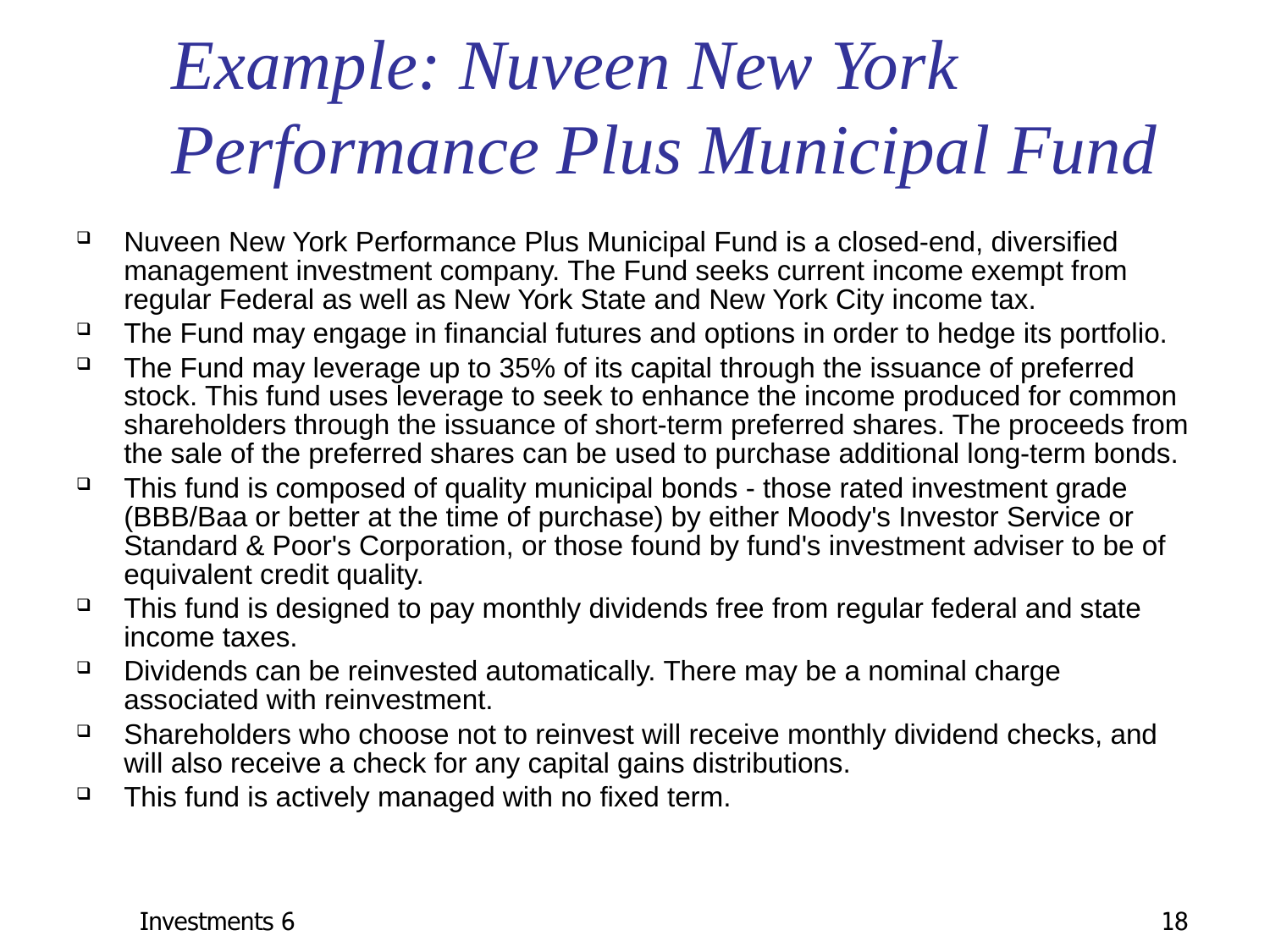

# Example: Nuveen New York Performance Plus Municipal Fund
Nuveen New York Performance Plus Municipal Fund is a closed-end, diversified management investment company. The Fund seeks current income exempt from regular Federal as well as New York State and New York City income tax.
The Fund may engage in financial futures and options in order to hedge its portfolio.
The Fund may leverage up to 35% of its capital through the issuance of preferred stock. This fund uses leverage to seek to enhance the income produced for common shareholders through the issuance of short-term preferred shares. The proceeds from the sale of the preferred shares can be used to purchase additional long-term bonds.
This fund is composed of quality municipal bonds - those rated investment grade (BBB/Baa or better at the time of purchase) by either Moody's Investor Service or Standard & Poor's Corporation, or those found by fund's investment adviser to be of equivalent credit quality.
This fund is designed to pay monthly dividends free from regular federal and state income taxes.
Dividends can be reinvested automatically. There may be a nominal charge associated with reinvestment.
Shareholders who choose not to reinvest will receive monthly dividend checks, and will also receive a check for any capital gains distributions.
This fund is actively managed with no fixed term.
Investments 6
18